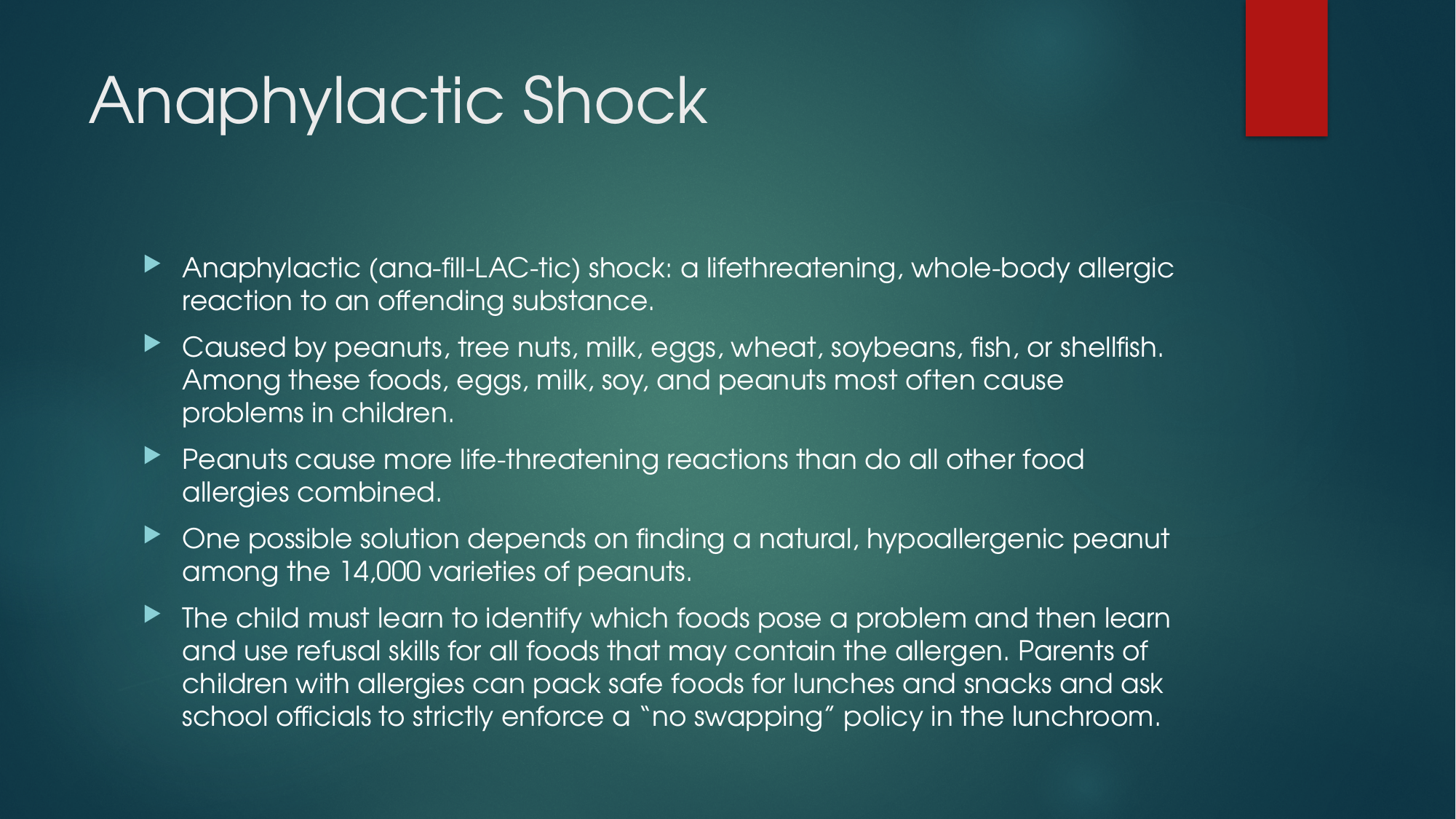

# Anaphylactic Shock
Anaphylactic (ana-fill-LAC-tic) shock: a lifethreatening, whole-body allergic reaction to an offending substance.
Caused by peanuts, tree nuts, milk, eggs, wheat, soybeans, fish, or shellfish. Among these foods, eggs, milk, soy, and peanuts most often cause problems in children.
Peanuts cause more life-threatening reactions than do all other food allergies combined.
One possible solution depends on finding a natural, hypoallergenic peanut among the 14,000 varieties of peanuts.
The child must learn to identify which foods pose a problem and then learn and use refusal skills for all foods that may contain the allergen. Parents of children with allergies can pack safe foods for lunches and snacks and ask school officials to strictly enforce a “no swapping” policy in the lunchroom.